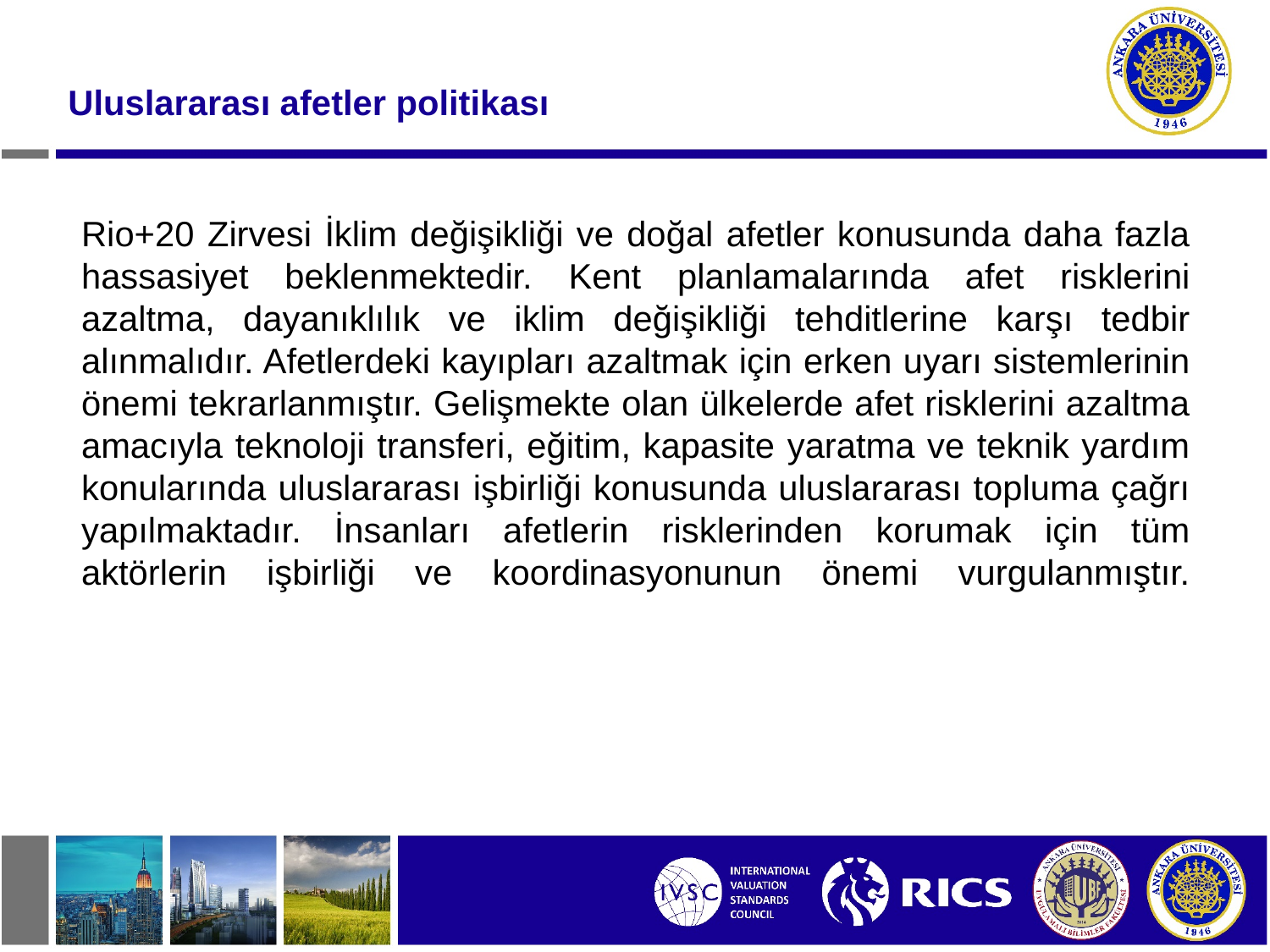

Uluslararası afetler politikası
Rio+20 Zirvesi İklim değişikliği ve doğal afetler konusunda daha fazla hassasiyet beklenmektedir. Kent planlamalarında afet risklerini azaltma, dayanıklılık ve iklim değişikliği tehditlerine karşı tedbir alınmalıdır. Afetlerdeki kayıpları azaltmak için erken uyarı sistemlerinin önemi tekrarlanmıştır. Gelişmekte olan ülkelerde afet risklerini azaltma amacıyla teknoloji transferi, eğitim, kapasite yaratma ve teknik yardım konularında uluslararası işbirliği konusunda uluslararası topluma çağrı yapılmaktadır. İnsanları afetlerin risklerinden korumak için tüm aktörlerin işbirliği ve koordinasyonunun önemi vurgulanmıştır.